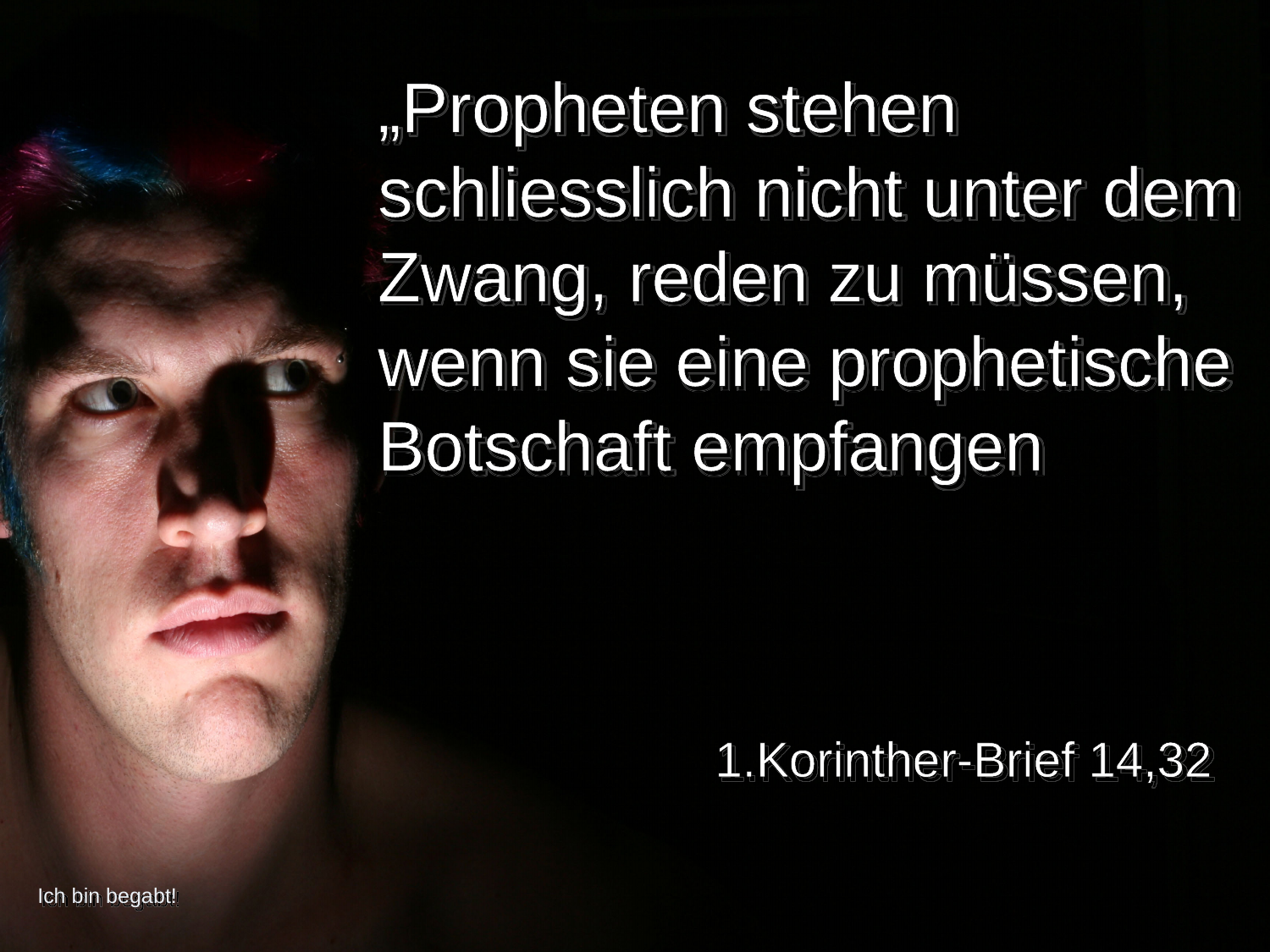

# „Propheten stehen schliesslich nicht unter dem Zwang, reden zu müssen, wenn sie eine prophetische Botschaft empfangen
1.Korinther-Brief 14,32
Ich bin begabt!